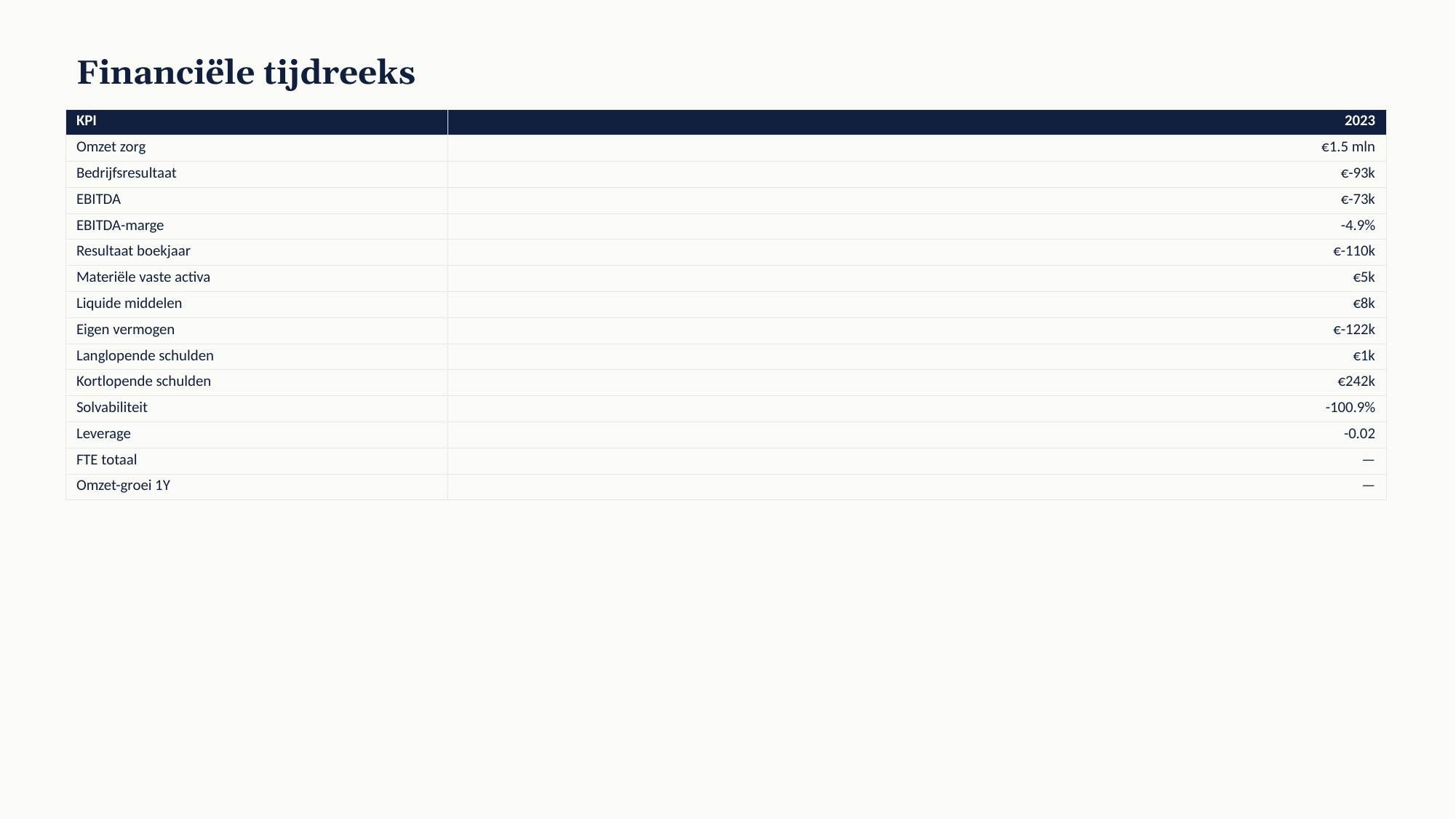

Financiële tijdreeks
| KPI | 2023 |
| --- | --- |
| Omzet zorg | €1.5 mln |
| Bedrijfsresultaat | €-93k |
| EBITDA | €-73k |
| EBITDA-marge | -4.9% |
| Resultaat boekjaar | €-110k |
| Materiële vaste activa | €5k |
| Liquide middelen | €8k |
| Eigen vermogen | €-122k |
| Langlopende schulden | €1k |
| Kortlopende schulden | €242k |
| Solvabiliteit | -100.9% |
| Leverage | -0.02 |
| FTE totaal | — |
| Omzet-groei 1Y | — |